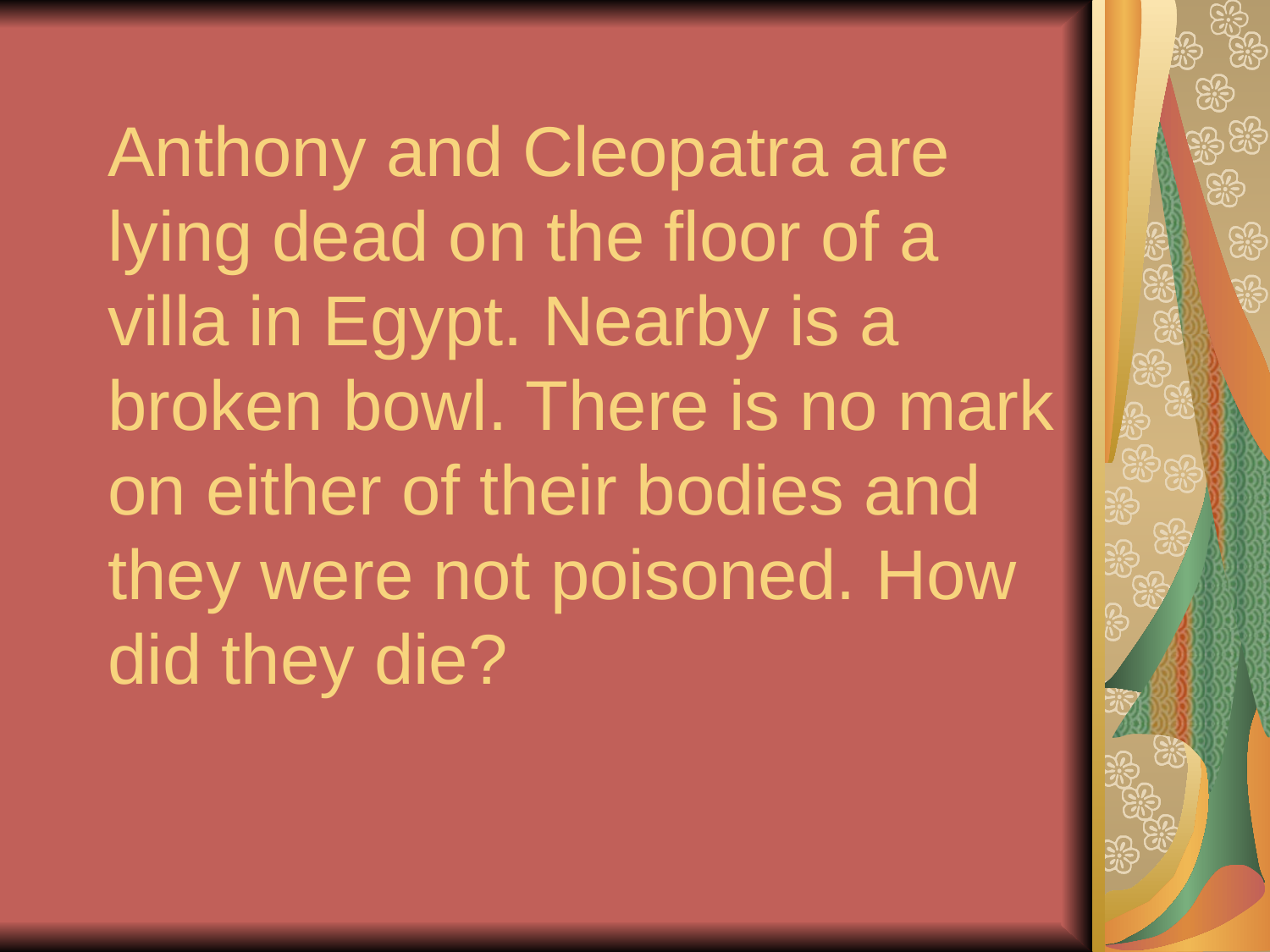

# Anthony and Cleopatra are lying dead on the floor of a villa in Egypt. Nearby is a broken bowl. There is no mark on either of their bodies and they were not poisoned. How did they die?